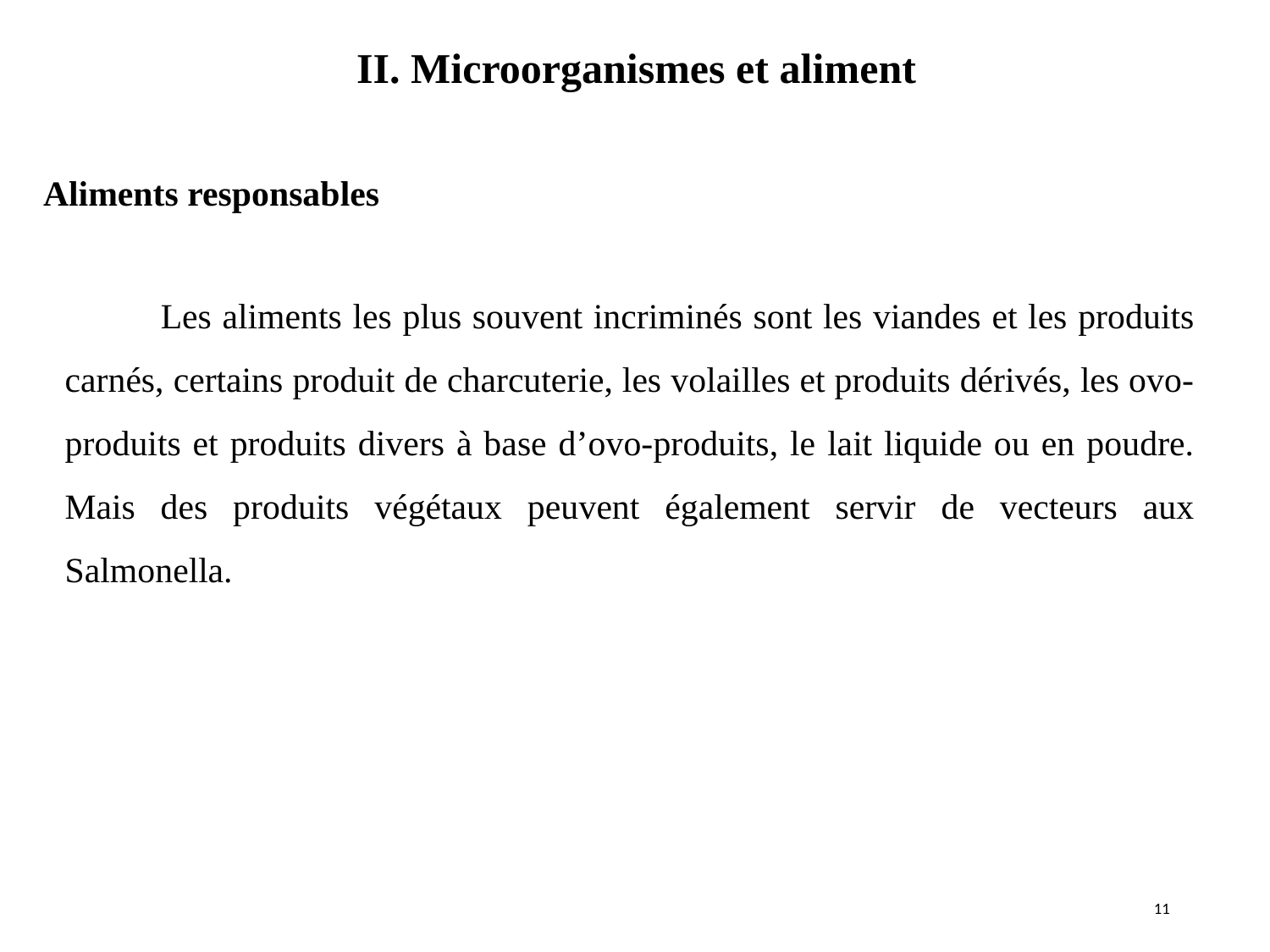

II. Microorganismes et aliment
#
Aliments responsables

           Les aliments les plus souvent incriminés sont les viandes et les produits carnés, certains produit de charcuterie, les volailles et produits dérivés, les ovo-produits et produits divers à base d’ovo-produits, le lait liquide ou en poudre. Mais des produits végétaux peuvent également servir de vecteurs aux Salmonella.
11